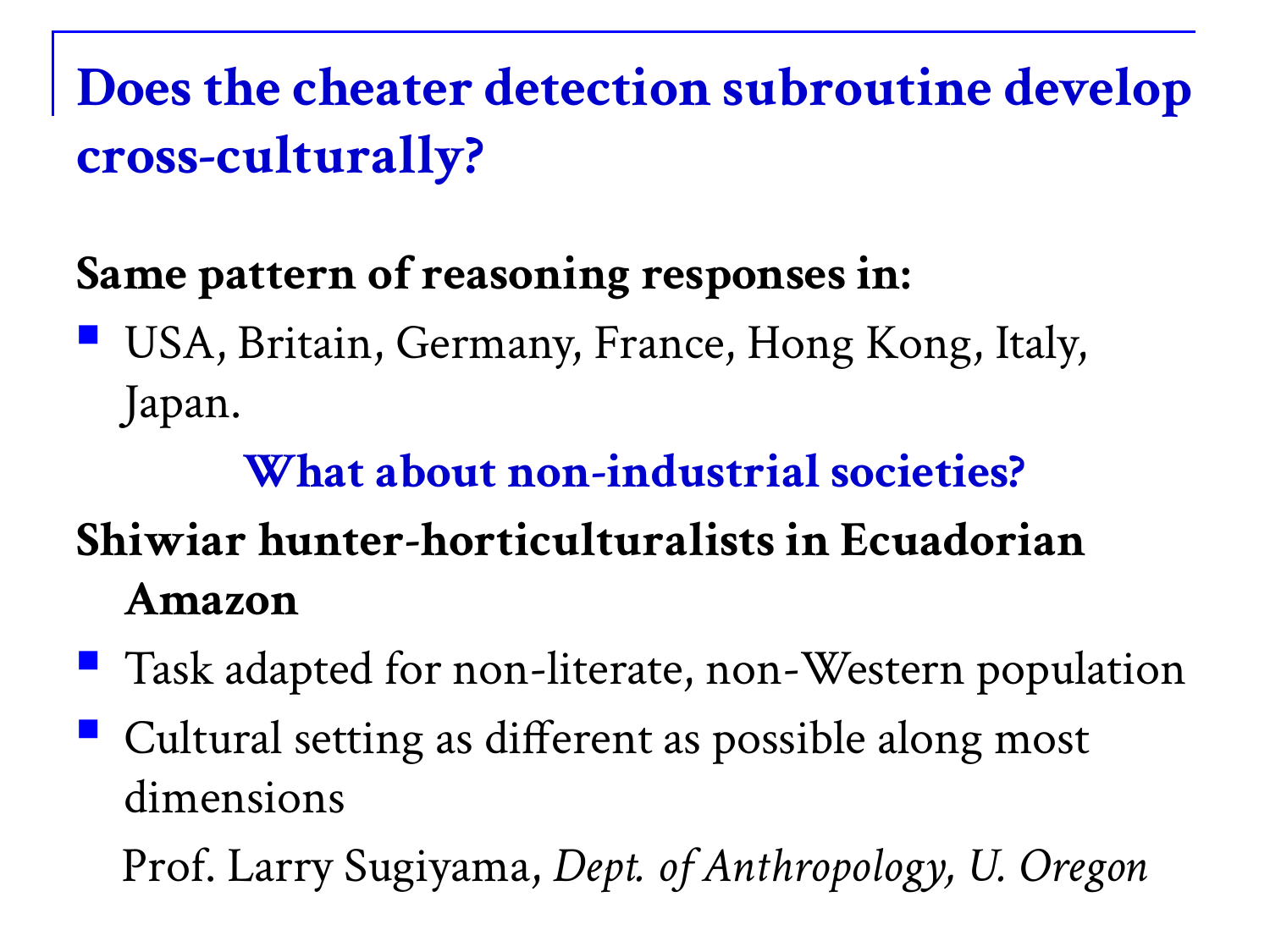

# Does the cheater detection subroutine develop cross-culturally?
Same pattern of reasoning responses in:
USA, Britain, Germany, France, Hong Kong, Italy, Japan.
What about non-industrial societies?
Shiwiar hunter-horticulturalists in Ecuadorian Amazon
Task adapted for non-literate, non-Western population
Cultural setting as different as possible along most dimensions
Prof. Larry Sugiyama, Dept. of Anthropology, U. Oregon